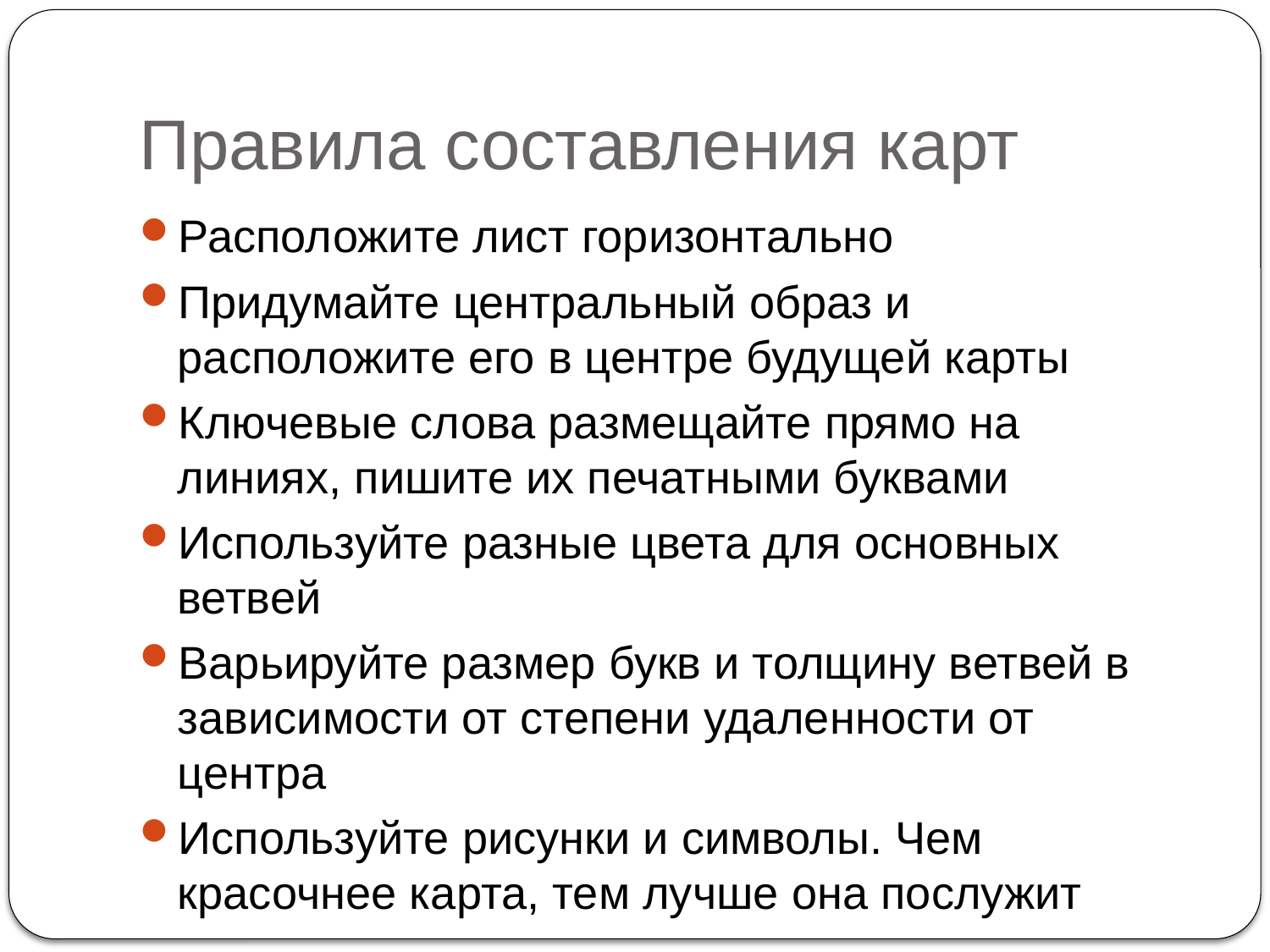

# Правила составления карт
Расположите лист горизонтально
Придумайте центральный образ и расположите его в центре будущей карты
Ключевые слова размещайте прямо на линиях, пишите их печатными буквами
Используйте разные цвета для основных ветвей
Варьируйте размер букв и толщину ветвей в зависимости от степени удаленности от центра
Используйте рисунки и символы. Чем красочнее карта, тем лучше она послужит